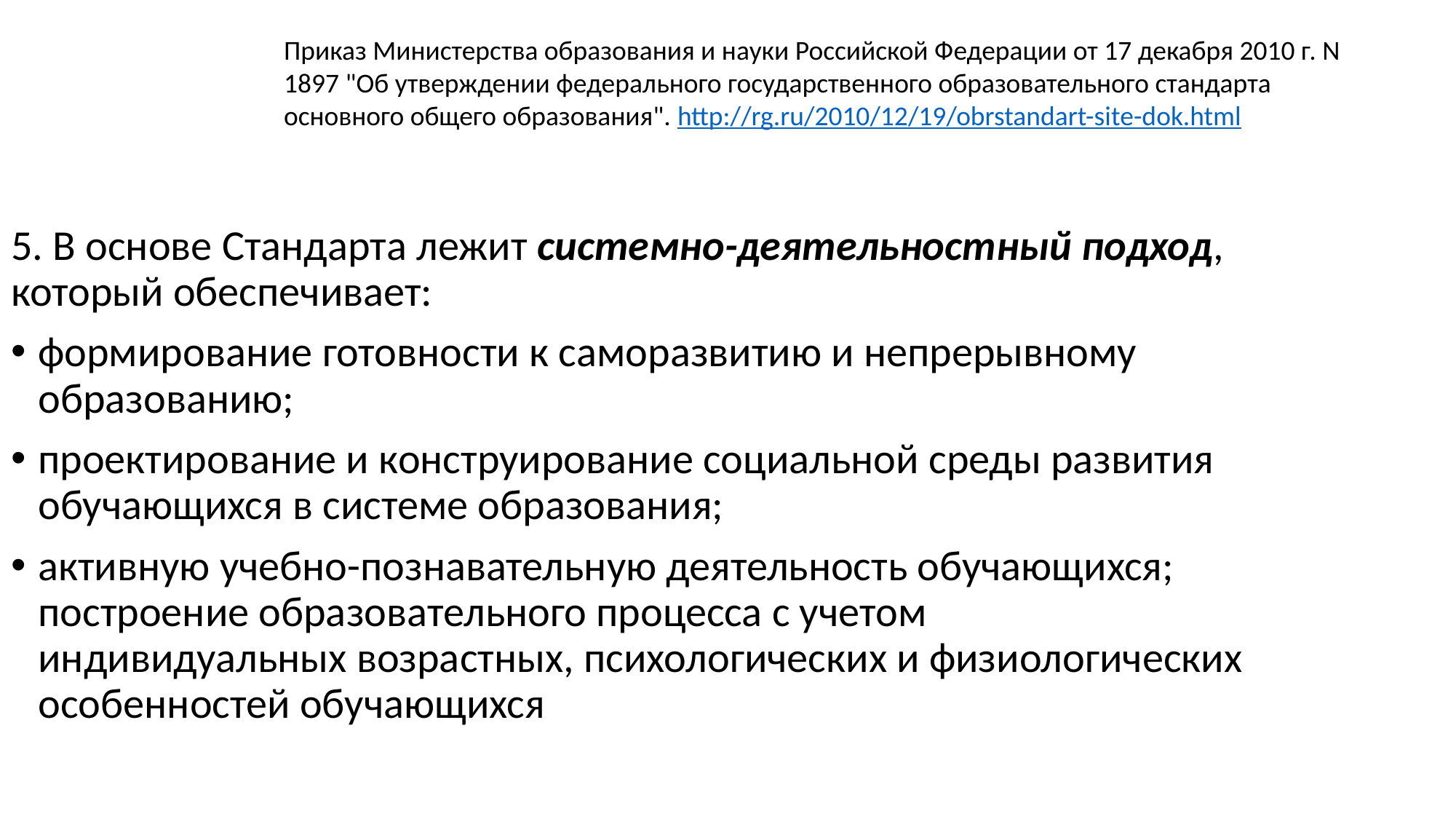

Приказ Министерства образования и науки Российской Федерации от 17 декабря 2010 г. N 1897 "Об утверждении федерального государственного образовательного стандарта основного общего образования". http://rg.ru/2010/12/19/obrstandart-site-dok.html
5. В основе Стандарта лежит системно-деятельностный подход, который обеспечивает:
формирование готовности к саморазвитию и непрерывному образованию;
проектирование и конструирование социальной среды развития обучающихся в системе образования;
активную учебно-познавательную деятельность обучающихся;
построение образовательного процесса с учетом индивидуальных возрастных, психологических и физиологических особенностей обучающихся